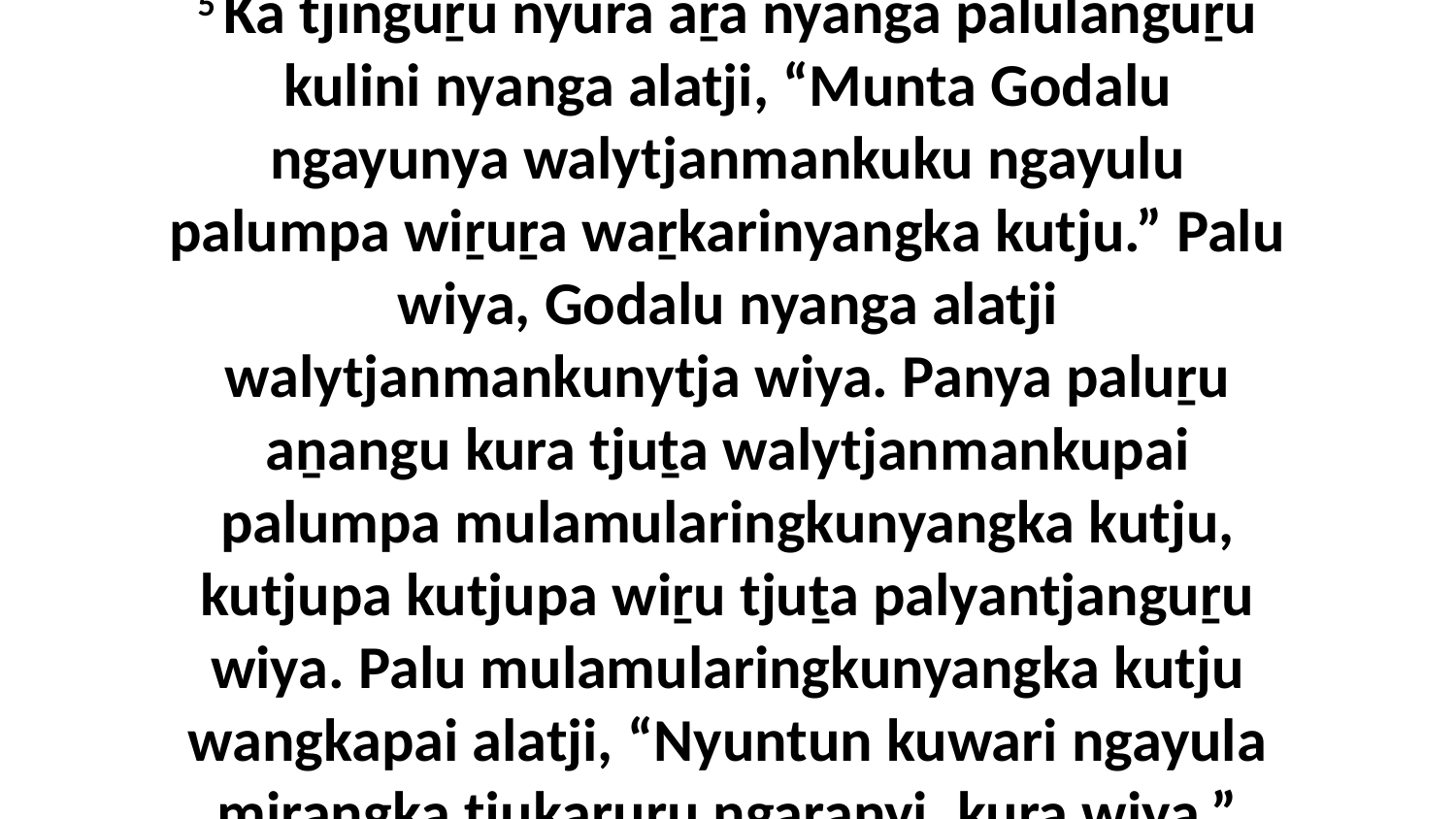

5 Ka tjinguṟu nyura aṟa nyanga palulanguṟu kulini nyanga alatji, “Munta Godalu ngayunya walytjanmankuku ngayulu palumpa wiṟuṟa waṟkarinyangka kutju.” Palu wiya, Godalu nyanga alatji walytjanmankunytja wiya. Panya paluṟu aṉangu kura tjuṯa walytjanmankupai palumpa mulamularingkunyangka kutju, kutjupa kutjupa wiṟu tjuṯa palyantjanguṟu wiya. Palu mulamularingkunyangka kutju wangkapai alatji, “Nyuntun kuwari ngayula miṟangka tjukaṟuru ngaṟanyi, kura wiya.”